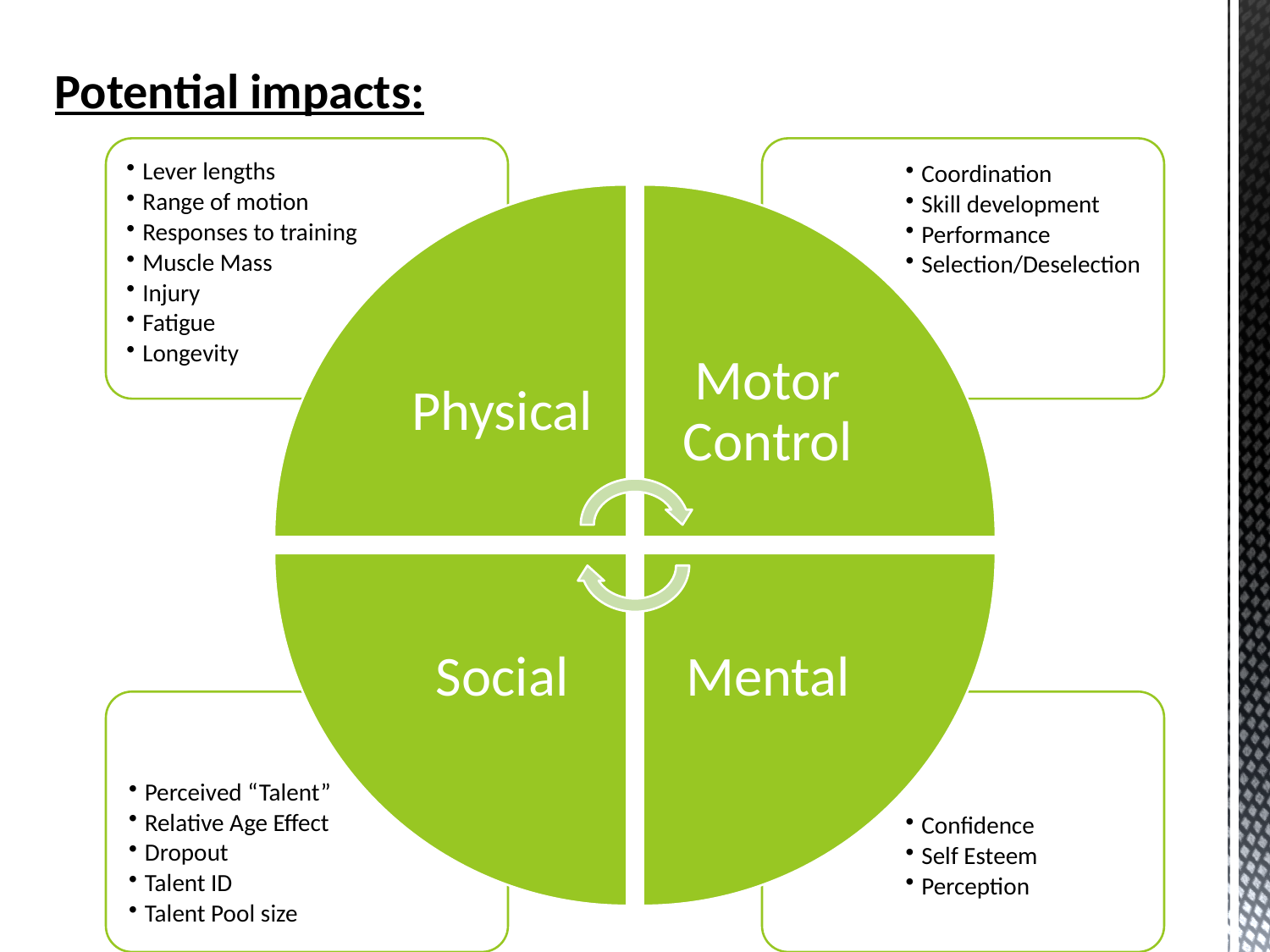

Potential impacts:

Confidence
Self Esteem
Perception
Perceived “Talent”
Relative Age Effect
Dropout
Talent ID
Talent Pool size
Coordination
Skill development
Performance
Selection/Deselection
Lever lengths
Range of motion
Responses to training
Muscle Mass
Injury
Fatigue
Longevity
Physical
Motor Control
Mental
Social